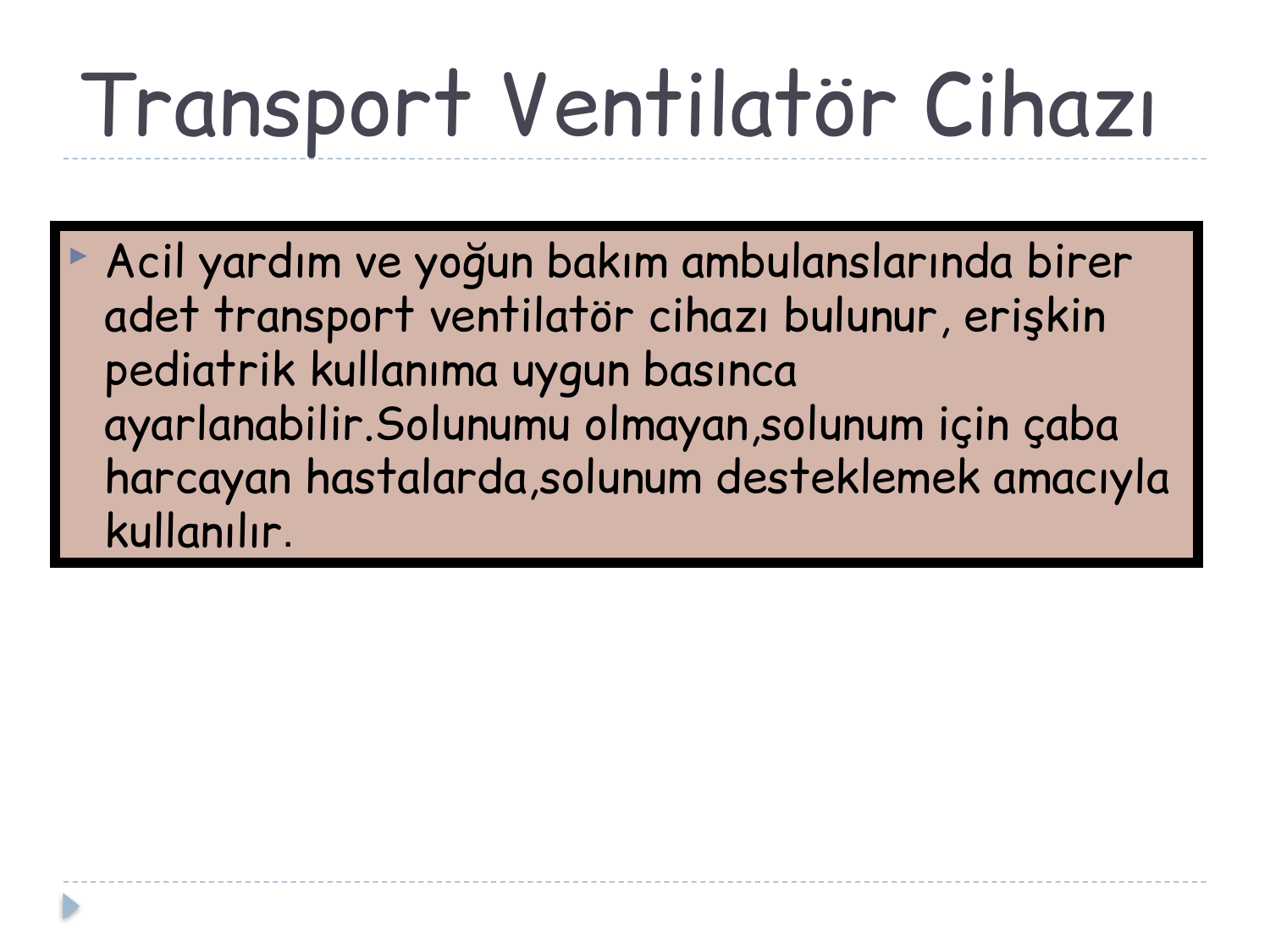

# Transport Ventilatör Cihazı
Acil yardım ve yoğun bakım ambulanslarında birer adet transport ventilatör cihazı bulunur, erişkin pediatrik kullanıma uygun basınca ayarlanabilir.Solunumu olmayan,solunum için çaba harcayan hastalarda,solunum desteklemek amacıyla kullanılır.